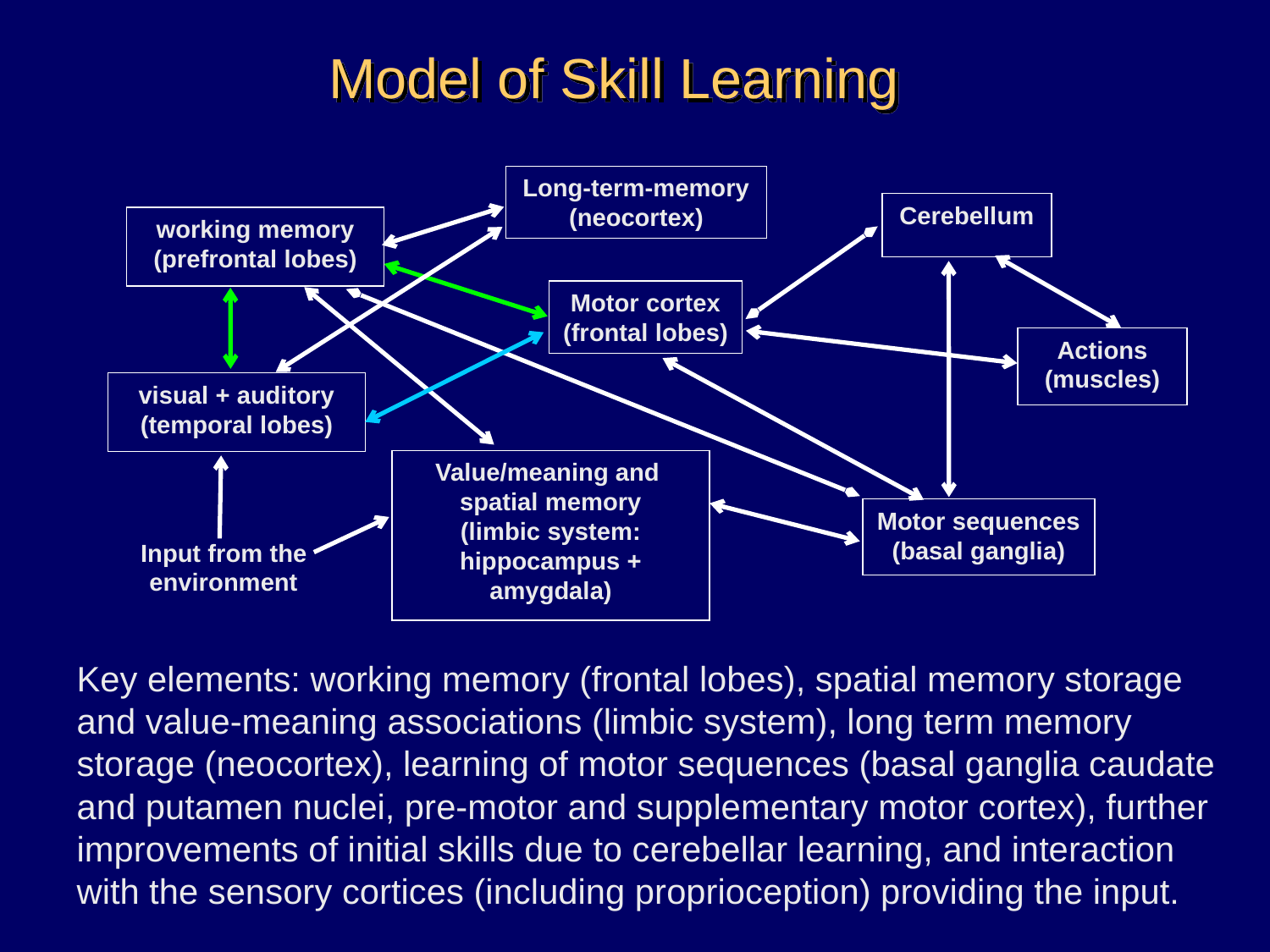

# Model of Skill Learning
Long-term-memory
(neocortex)
Cerebellum

working memory (prefrontal lobes)

Motor cortex
(frontal lobes)

Actions
(muscles)

visual + auditory (temporal lobes)
Value/meaning and
spatial memory
(limbic system:
hippocampus + amygdala)

Motor sequences
(basal ganglia)

Input from the
environment
Key elements: working memory (frontal lobes), spatial memory storage and value-meaning associations (limbic system), long term memory storage (neocortex), learning of motor sequences (basal ganglia caudate and putamen nuclei, pre-motor and supplementary motor cortex), further improvements of initial skills due to cerebellar learning, and interaction with the sensory cortices (including proprioception) providing the input.